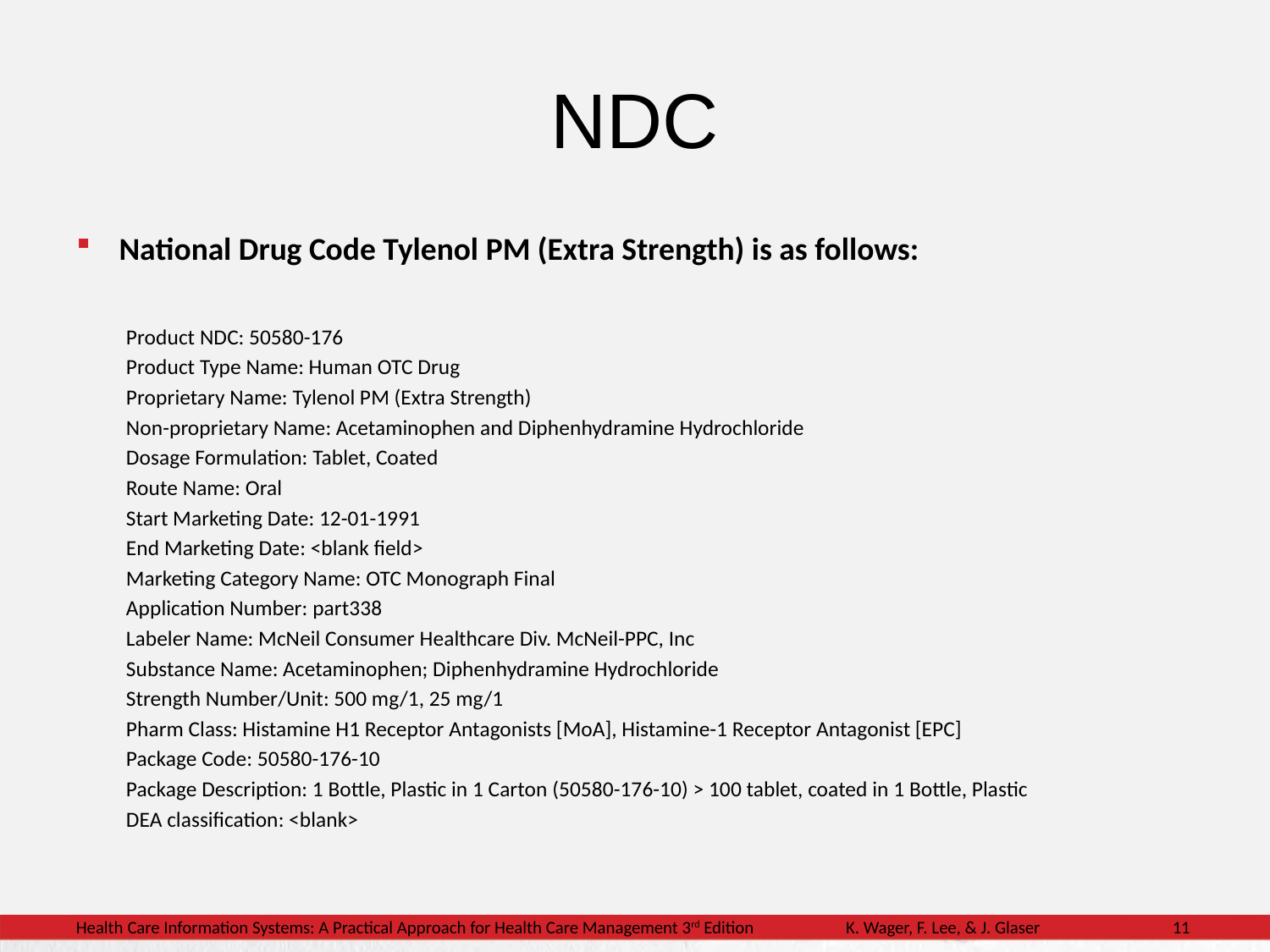

# NDC
National Drug Code Tylenol PM (Extra Strength) is as follows:

Product NDC: 50580-176
Product Type Name: Human OTC Drug
Proprietary Name: Tylenol PM (Extra Strength)
Non-proprietary Name: Acetaminophen and Diphenhydramine Hydrochloride
Dosage Formulation: Tablet, Coated
Route Name: Oral
Start Marketing Date: 12-01-1991
End Marketing Date: <blank field>
Marketing Category Name: OTC Monograph Final
Application Number: part338
Labeler Name: McNeil Consumer Healthcare Div. McNeil-PPC, Inc
Substance Name: Acetaminophen; Diphenhydramine Hydrochloride
Strength Number/Unit: 500 mg/1, 25 mg/1
Pharm Class: Histamine H1 Receptor Antagonists [MoA], Histamine-1 Receptor Antagonist [EPC]
Package Code: 50580-176-10
Package Description: 1 Bottle, Plastic in 1 Carton (50580-176-10) > 100 tablet, coated in 1 Bottle, Plastic
DEA classification: <blank>